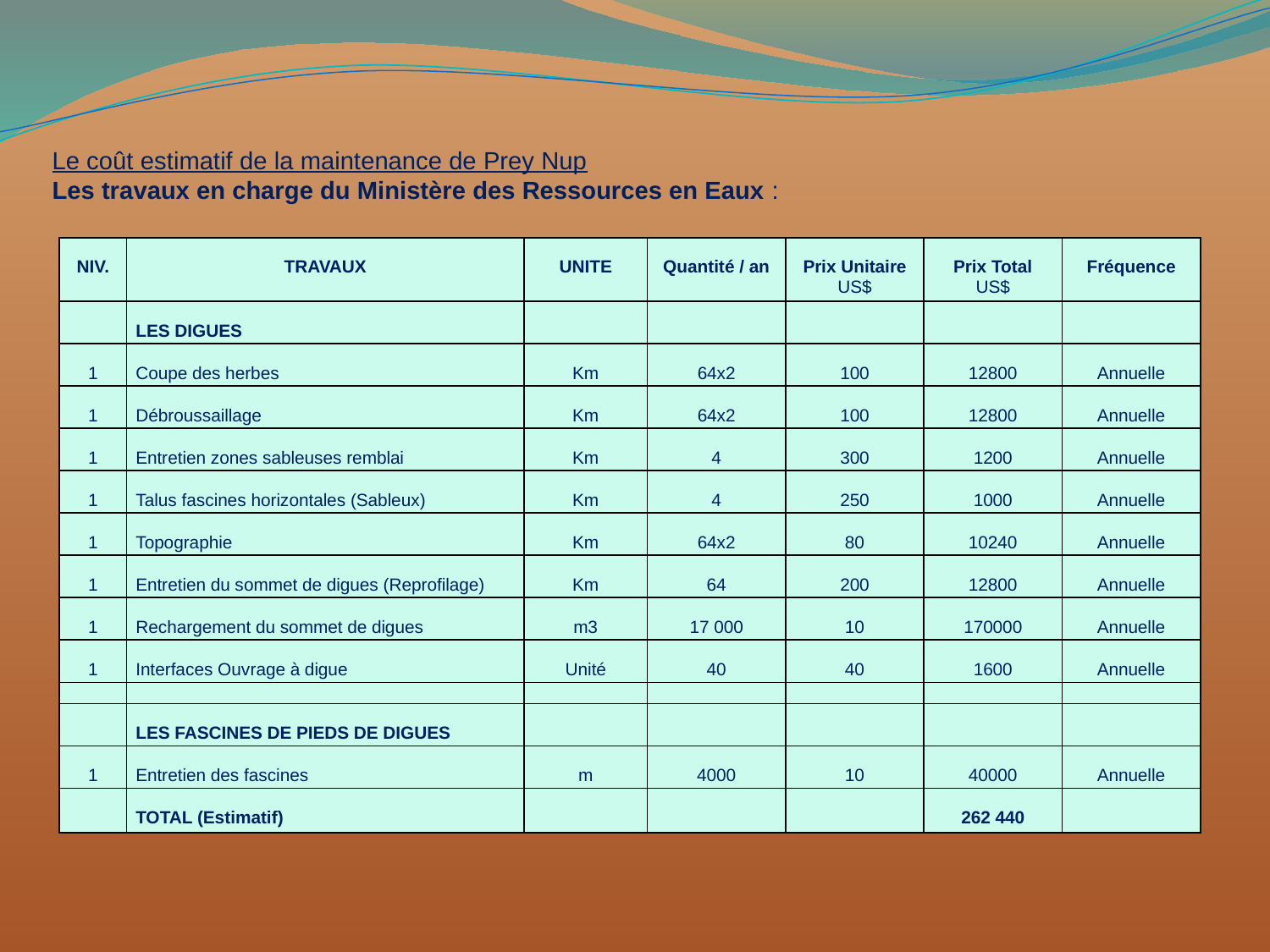

Le coût estimatif de la maintenance de Prey Nup
Les travaux en charge du Ministère des Ressources en Eaux :
| NIV. | TRAVAUX | UNITE | Quantité / an | Prix Unitaire US$ | Prix Total US$ | Fréquence |
| --- | --- | --- | --- | --- | --- | --- |
|  | LES DIGUES |  |  |  |  |  |
| 1 | Coupe des herbes | Km | 64x2 | 100 | 12800 | Annuelle |
| 1 | Débroussaillage | Km | 64x2 | 100 | 12800 | Annuelle |
| 1 | Entretien zones sableuses remblai | Km | 4 | 300 | 1200 | Annuelle |
| 1 | Talus fascines horizontales (Sableux) | Km | 4 | 250 | 1000 | Annuelle |
| 1 | Topographie | Km | 64x2 | 80 | 10240 | Annuelle |
| 1 | Entretien du sommet de digues (Reprofilage) | Km | 64 | 200 | 12800 | Annuelle |
| 1 | Rechargement du sommet de digues | m3 | 17 000 | 10 | 170000 | Annuelle |
| 1 | Interfaces Ouvrage à digue | Unité | 40 | 40 | 1600 | Annuelle |
|  |  |  |  |  |  |  |
|  | LES FASCINES DE PIEDS DE DIGUES |  |  |  |  |  |
| 1 | Entretien des fascines | m | 4000 | 10 | 40000 | Annuelle |
|  | TOTAL (Estimatif) |  |  |  | 262 440 |  |